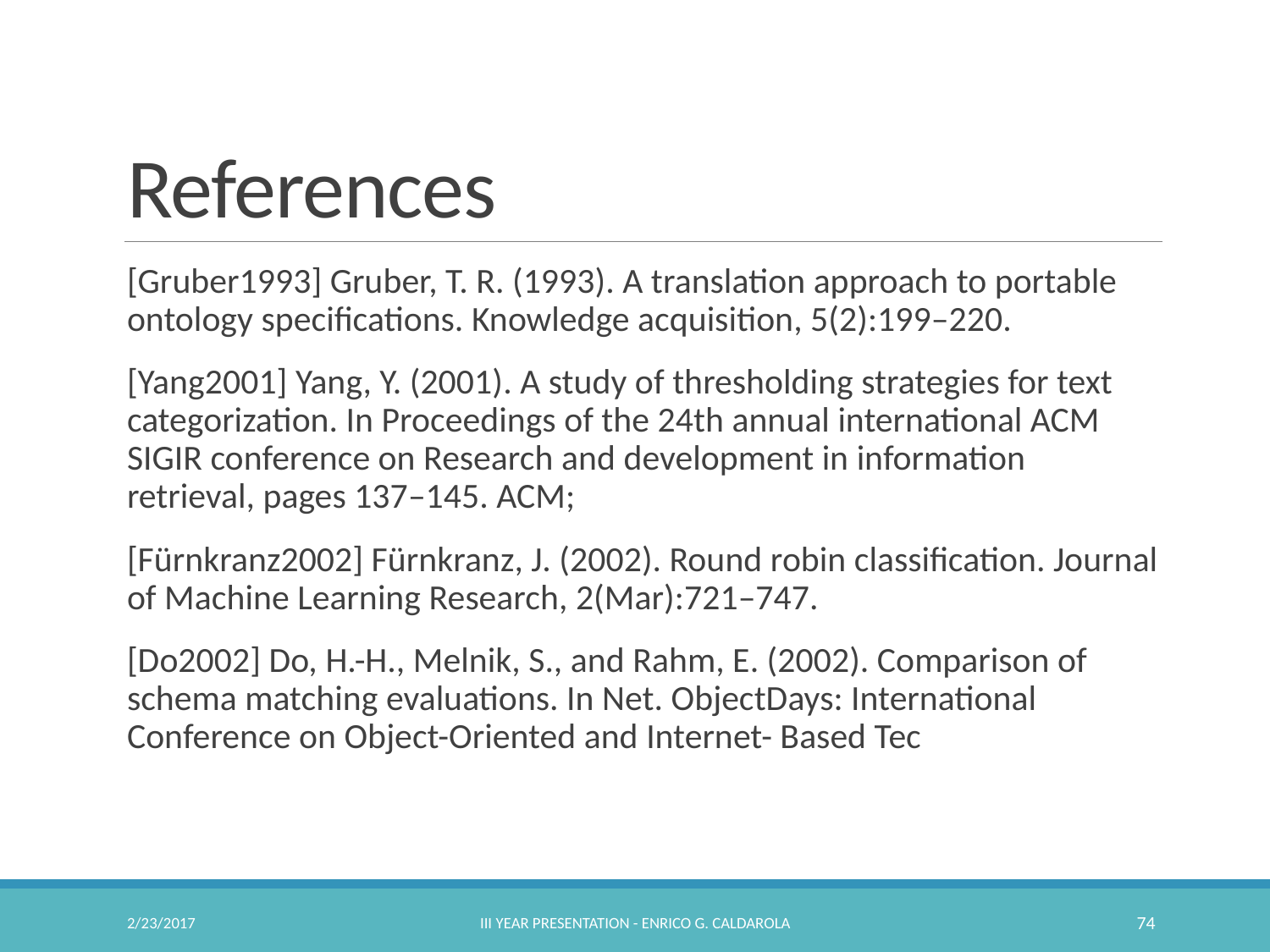

# References
[Gruber1993] Gruber, T. R. (1993). A translation approach to portable ontology specifications. Knowledge acquisition, 5(2):199–220.
[Yang2001] Yang, Y. (2001). A study of thresholding strategies for text categorization. In Proceedings of the 24th annual international ACM SIGIR conference on Research and development in information retrieval, pages 137–145. ACM;
[Fürnkranz2002] Fürnkranz, J. (2002). Round robin classification. Journal of Machine Learning Research, 2(Mar):721–747.
[Do2002] Do, H.-H., Melnik, S., and Rahm, E. (2002). Comparison of schema matching evaluations. In Net. ObjectDays: International Conference on Object-Oriented and Internet- Based Tec
2/23/2017
III Year Presentation - Enrico G. Caldarola
74